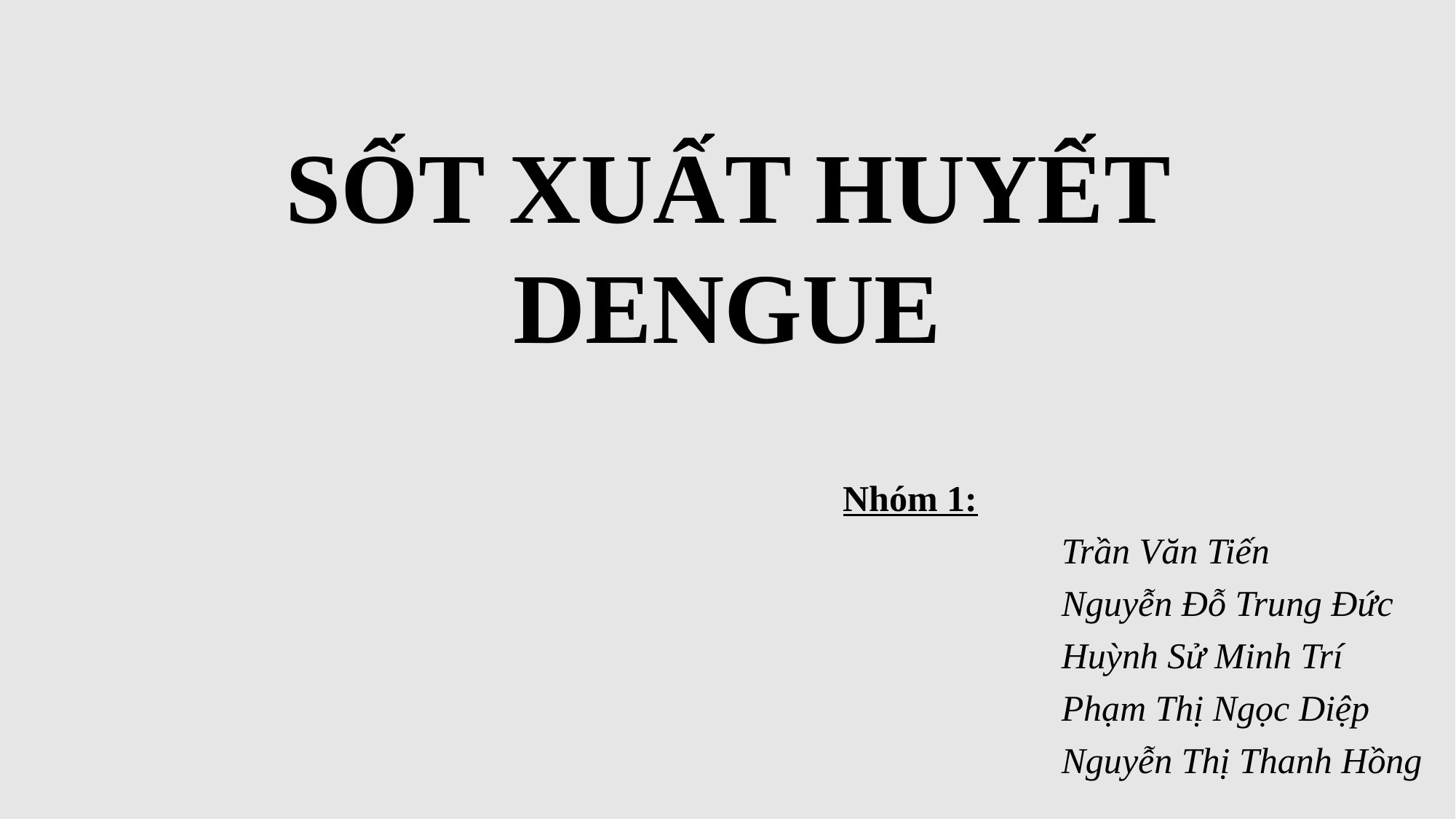

SỐT XUẤT HUYẾT DENGUE
Nhóm 1:
		Trần Văn Tiến
		Nguyễn Đỗ Trung Đức
		Huỳnh Sử Minh Trí
		Phạm Thị Ngọc Diệp
		Nguyễn Thị Thanh Hồng